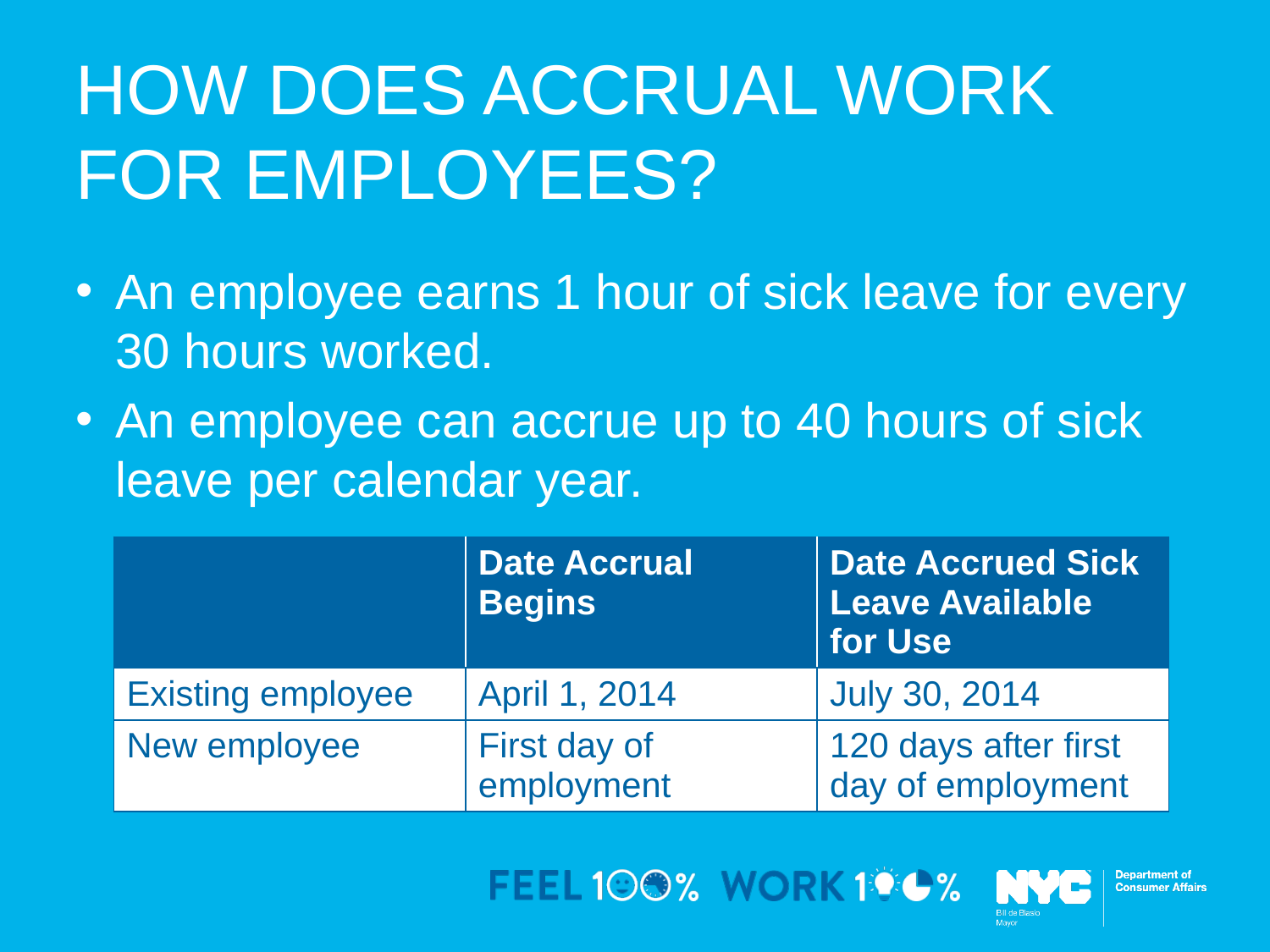

# How does accrual work FOR EMPLOYEES?
An employee earns 1 hour of sick leave for every 30 hours worked.
An employee can accrue up to 40 hours of sick leave per calendar year.

|  | Date Accrual Begins | Date Accrued Sick Leave Available for Use |
| --- | --- | --- |
| Existing employee | April 1, 2014 | July 30, 2014 |
| New employee | First day of employment | 120 days after first day of employment |